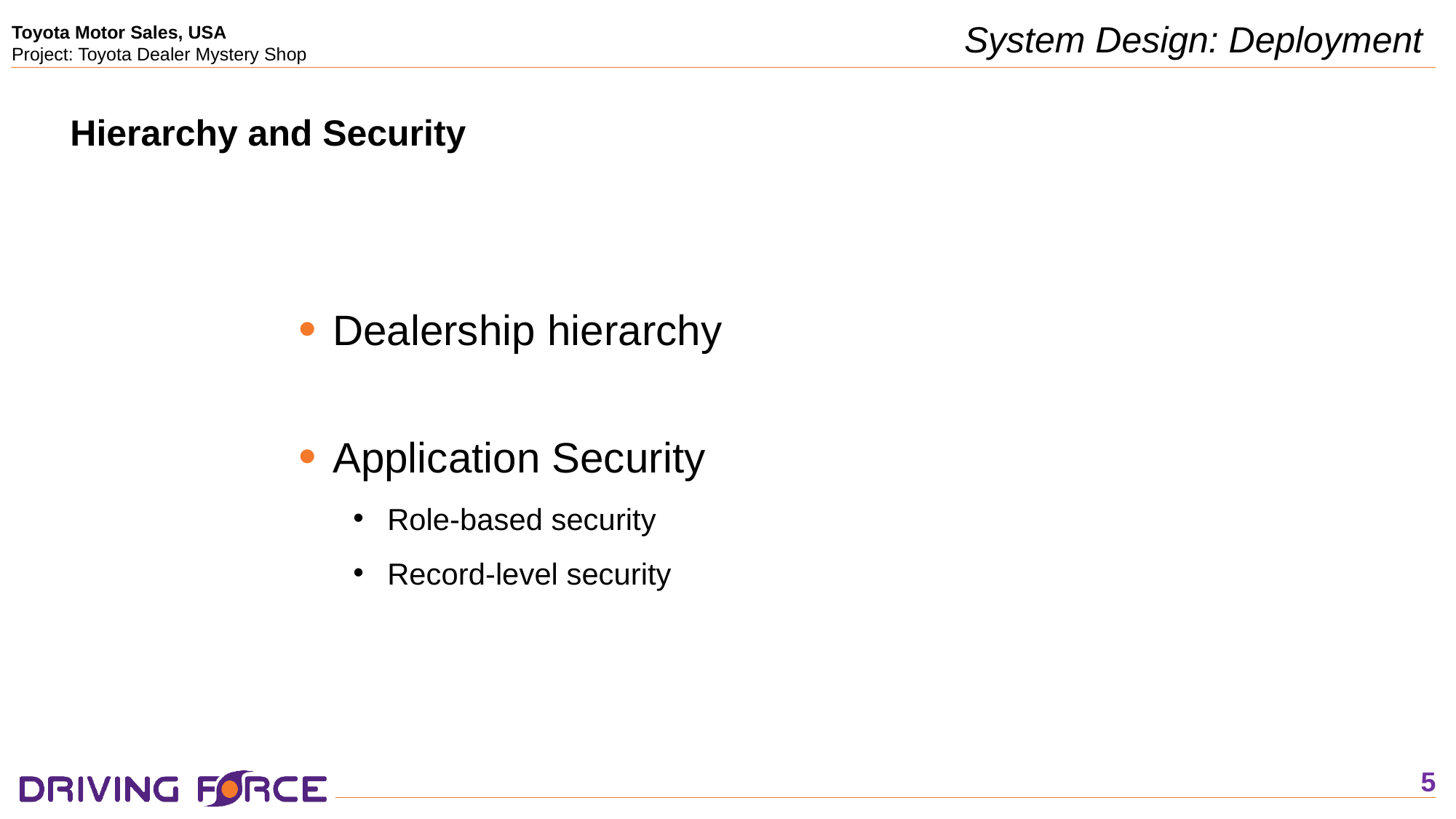

System Design: Deployment
Hierarchy and Security
Dealership hierarchy
Application Security
Role-based security
Record-level security
5